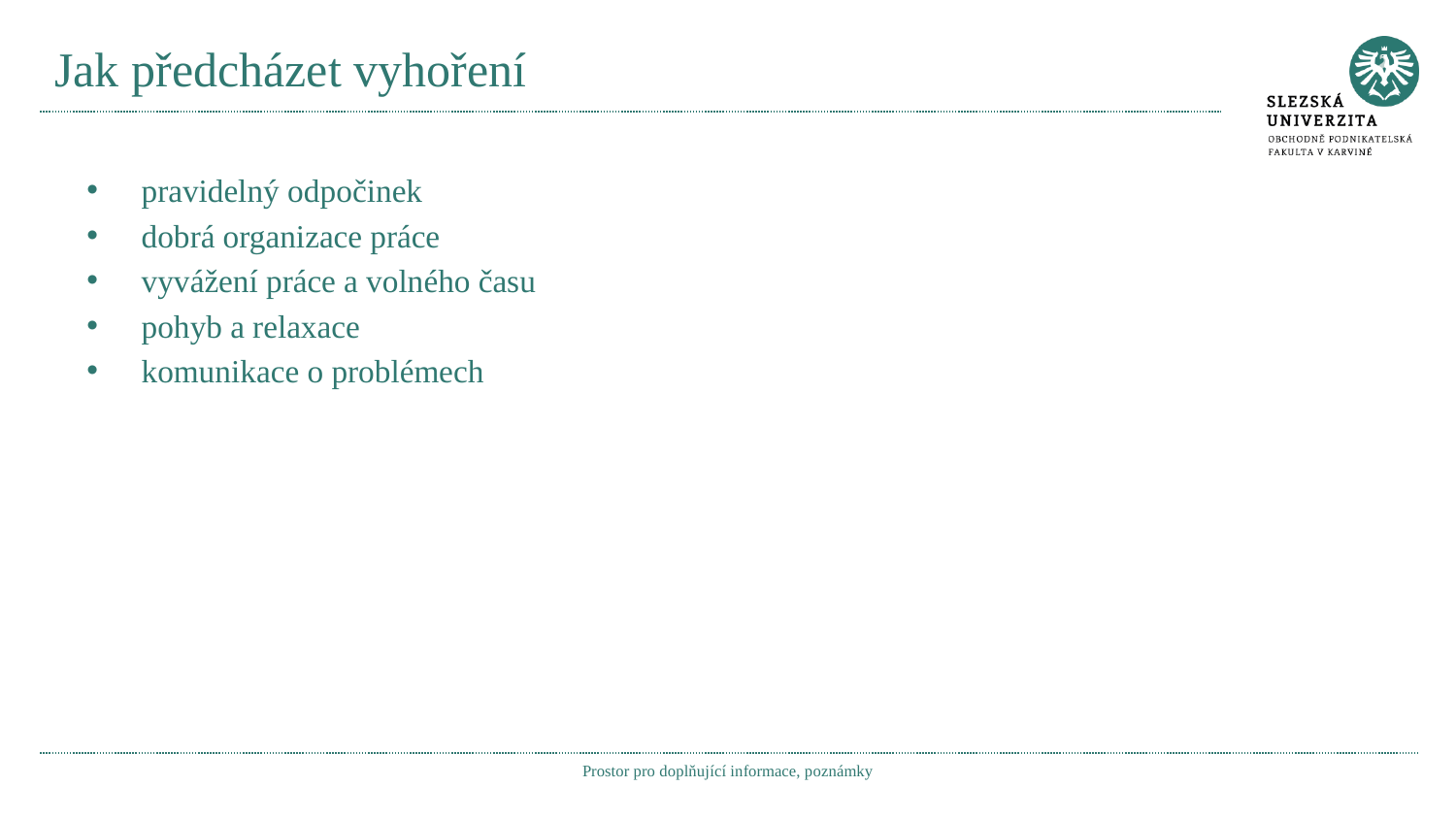

# Jak předcházet vyhoření

pravidelný odpočinek
dobrá organizace práce
vyvážení práce a volného času
pohyb a relaxace
komunikace o problémech

Prostor pro doplňující informace, poznámky